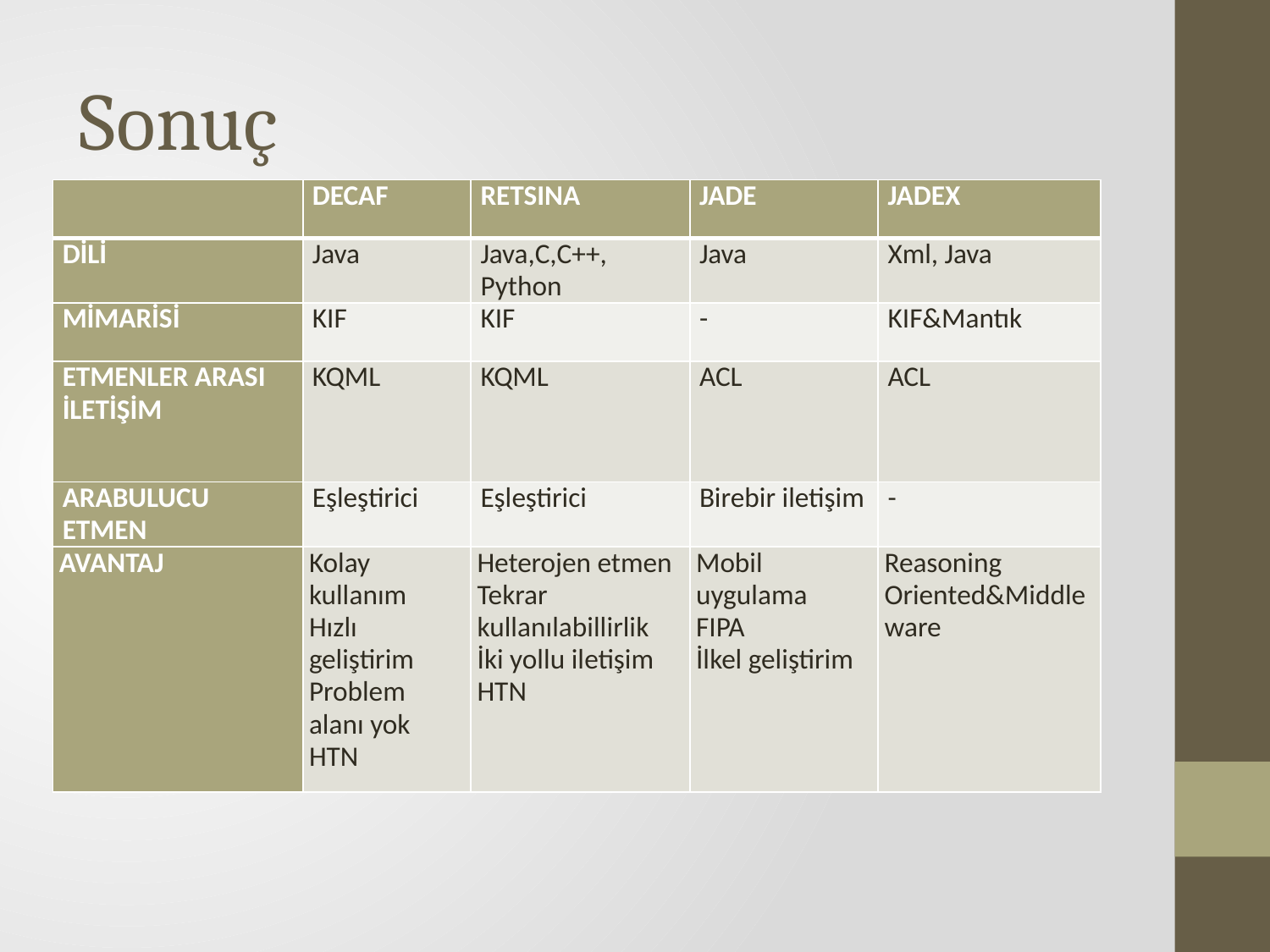

# Sonuç
|  | DECAF | RETSINA | JADE | JADEX |
| --- | --- | --- | --- | --- |
| DİLİ | Java | Java,C,C++, Python | Java | Xml, Java |
| MİMARİSİ | KIF | KIF | - | KIF&Mantık |
| ETMENLER ARASI İLETİŞİM | KQML | KQML | ACL | ACL |
| ARABULUCU ETMEN | Eşleştirici | Eşleştirici | Birebir iletişim | - |
| AVANTAJ | Kolay kullanım Hızlı geliştirim Problem alanı yok HTN | Heterojen etmen Tekrar kullanılabillirlik İki yollu iletişim HTN | Mobil uygulama FIPA İlkel geliştirim | Reasoning Oriented&Middleware |